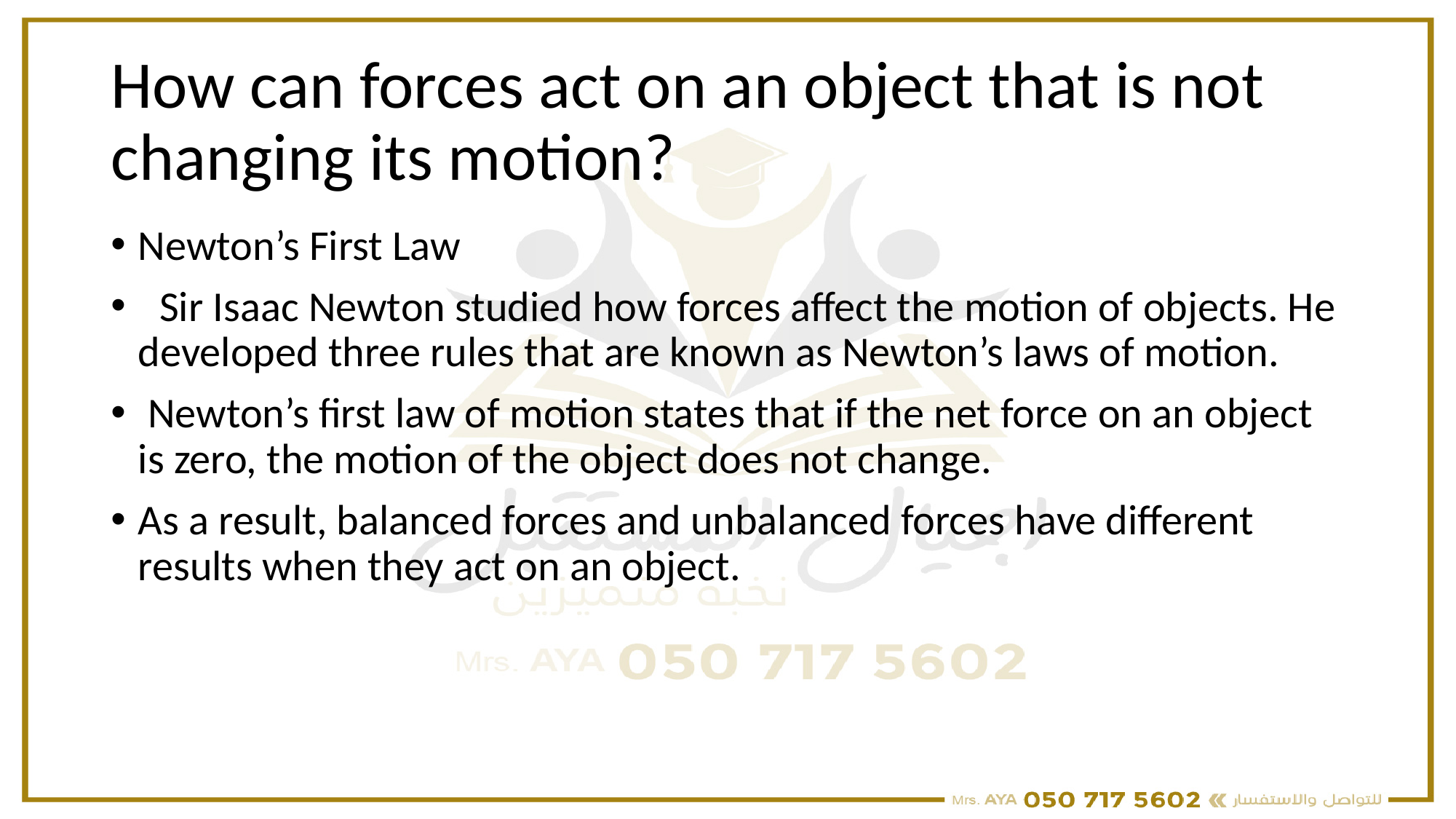

# How can forces act on an object that is not changing its motion?
Newton’s First Law
 Sir Isaac Newton studied how forces affect the motion of objects. He developed three rules that are known as Newton’s laws of motion.
 Newton’s first law of motion states that if the net force on an object is zero, the motion of the object does not change.
As a result, balanced forces and unbalanced forces have different results when they act on an object.